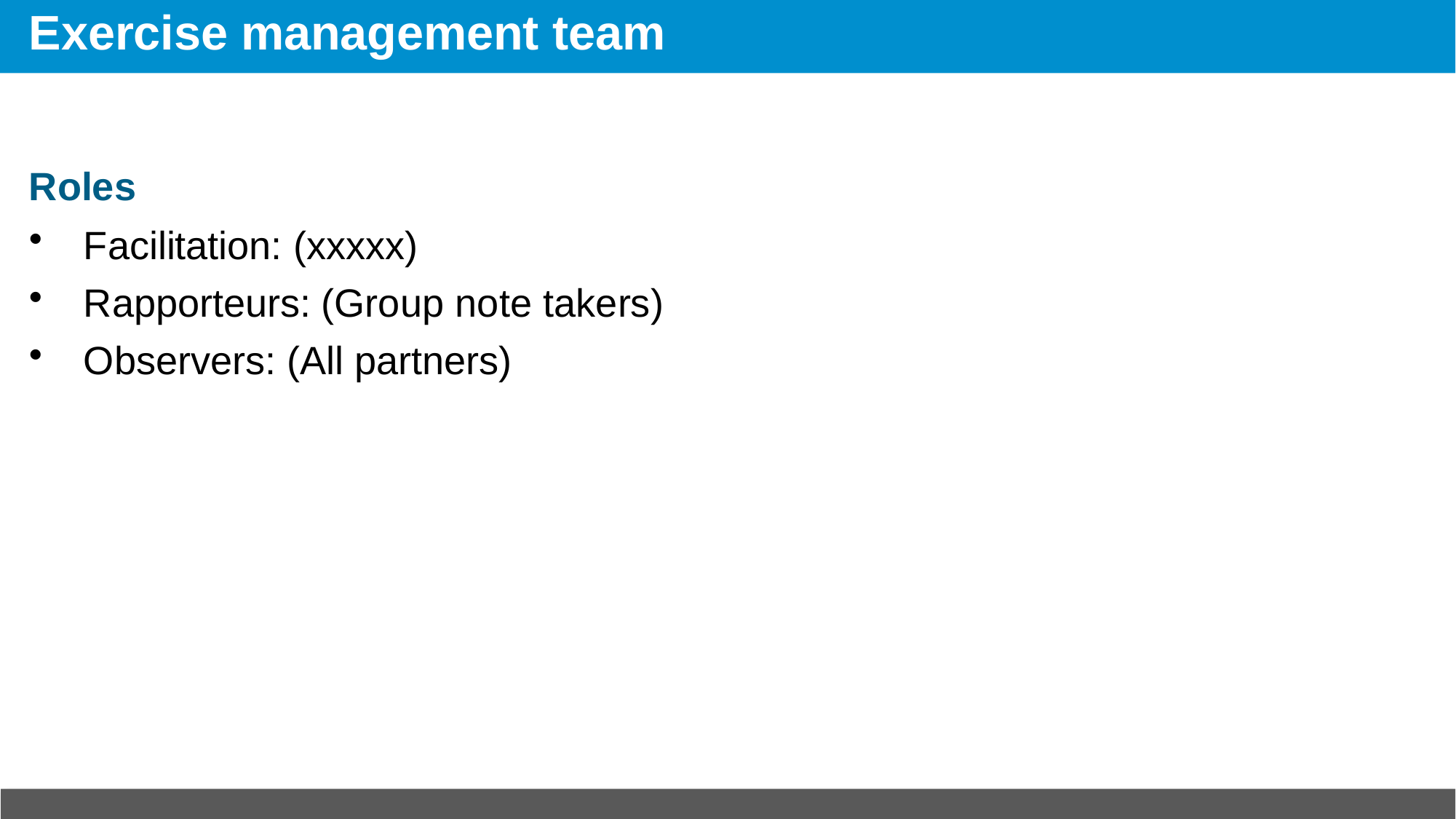

# Exercise management team
Roles
Facilitation: (xxxxx)
Rapporteurs: (Group note takers)
Observers: (All partners)